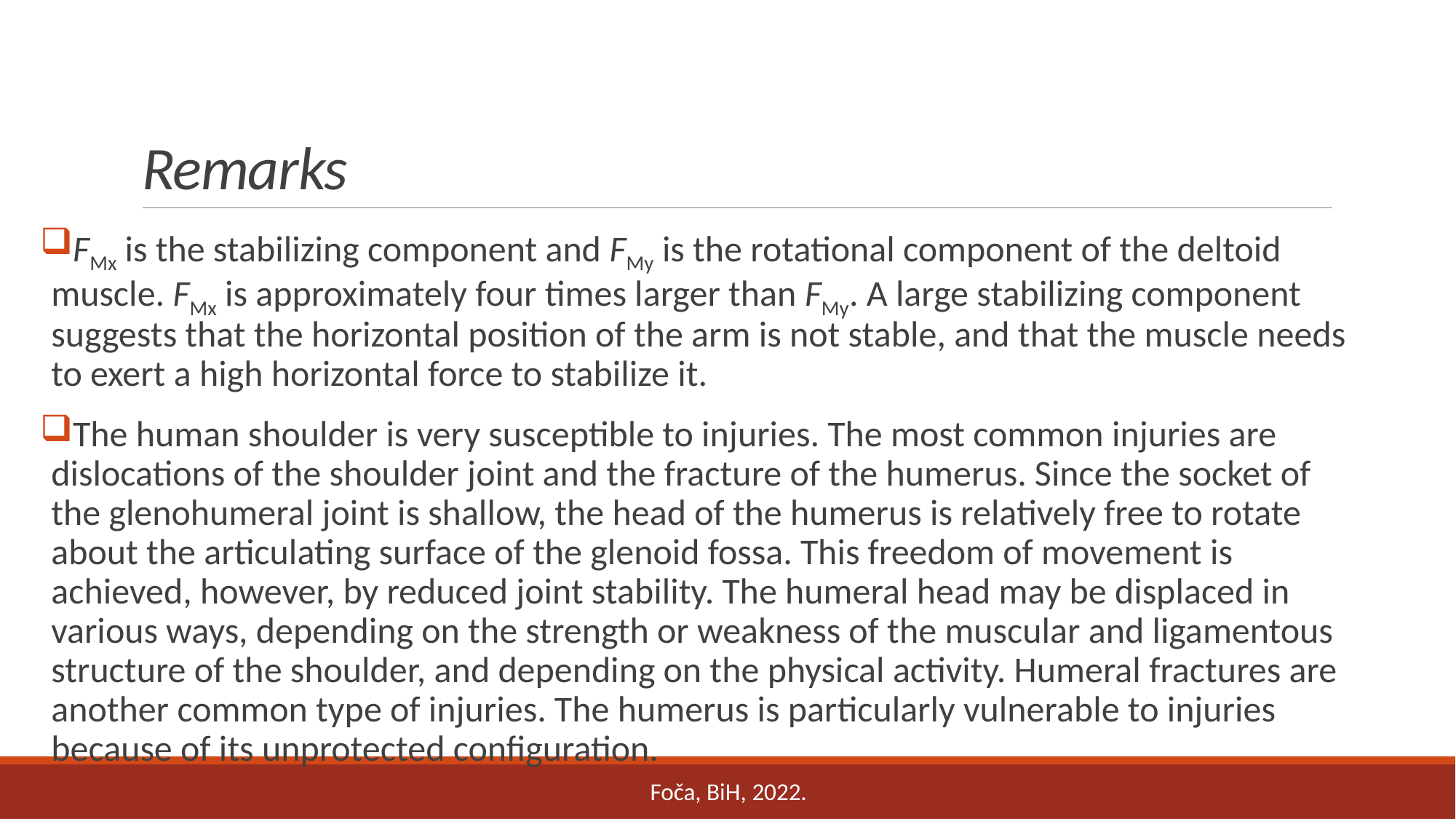

# Remarks
FMx is the stabilizing component and FMy is the rotational component of the deltoid muscle. FMx is approximately four times larger than FMy. A large stabilizing component suggests that the horizontal position of the arm is not stable, and that the muscle needs to exert a high horizontal force to stabilize it.
The human shoulder is very susceptible to injuries. The most common injuries are dislocations of the shoulder joint and the fracture of the humerus. Since the socket of the glenohumeral joint is shallow, the head of the humerus is relatively free to rotate about the articulating surface of the glenoid fossa. This freedom of movement is achieved, however, by reduced joint stability. The humeral head may be displaced in various ways, depending on the strength or weakness of the muscular and ligamentous structure of the shoulder, and depending on the physical activity. Humeral fractures are another common type of injuries. The humerus is particularly vulnerable to injuries because of its unprotected configuration.
Foča, BiH, 2022.